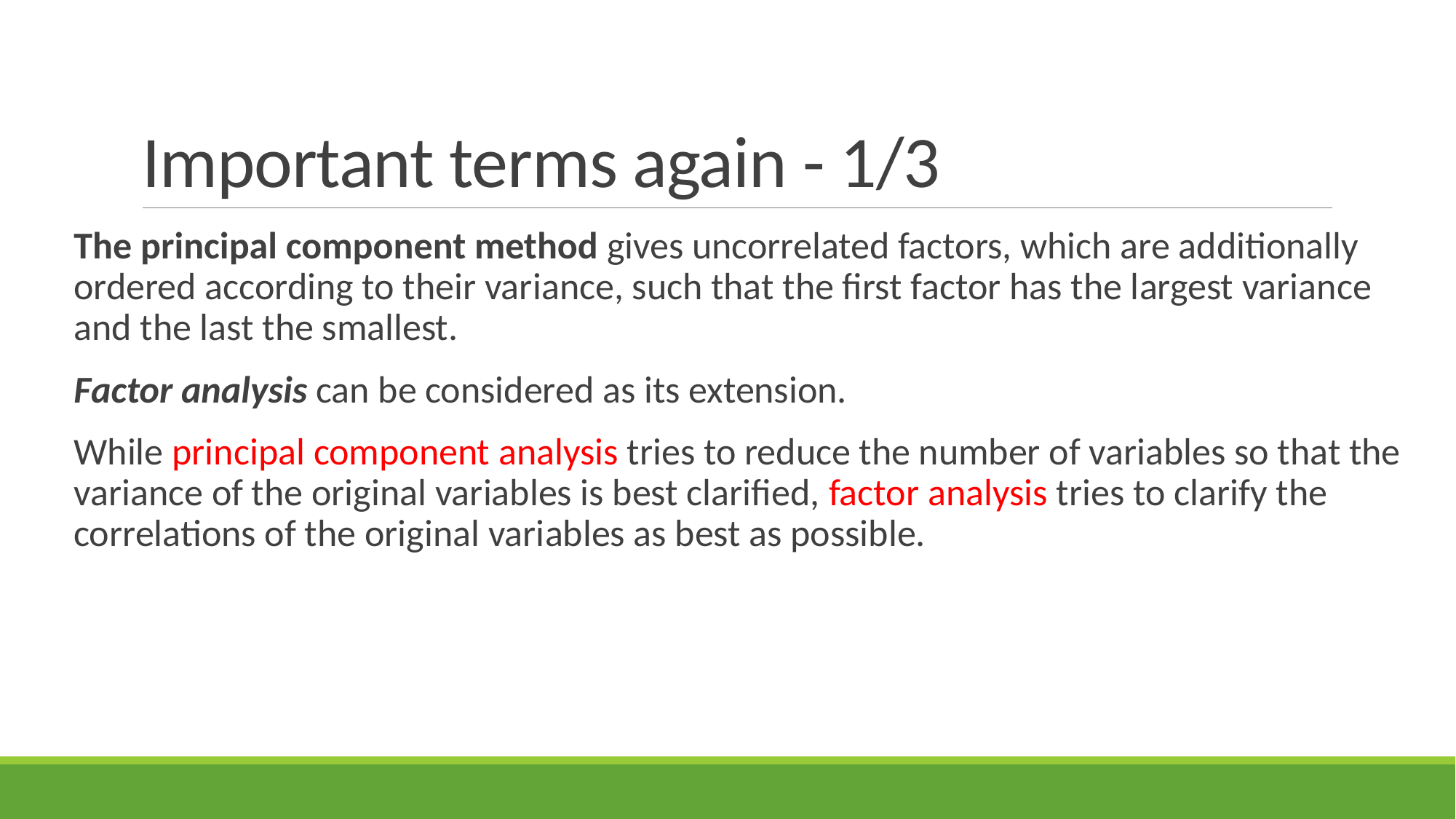

# Important terms again - 1/3
The principal component method gives uncorrelated factors, which are additionally ordered according to their variance, such that the first factor has the largest variance and the last the smallest.
Factor analysis can be considered as its extension.
While principal component analysis tries to reduce the number of variables so that the variance of the original variables is best clarified, factor analysis tries to clarify the correlations of the original variables as best as possible.